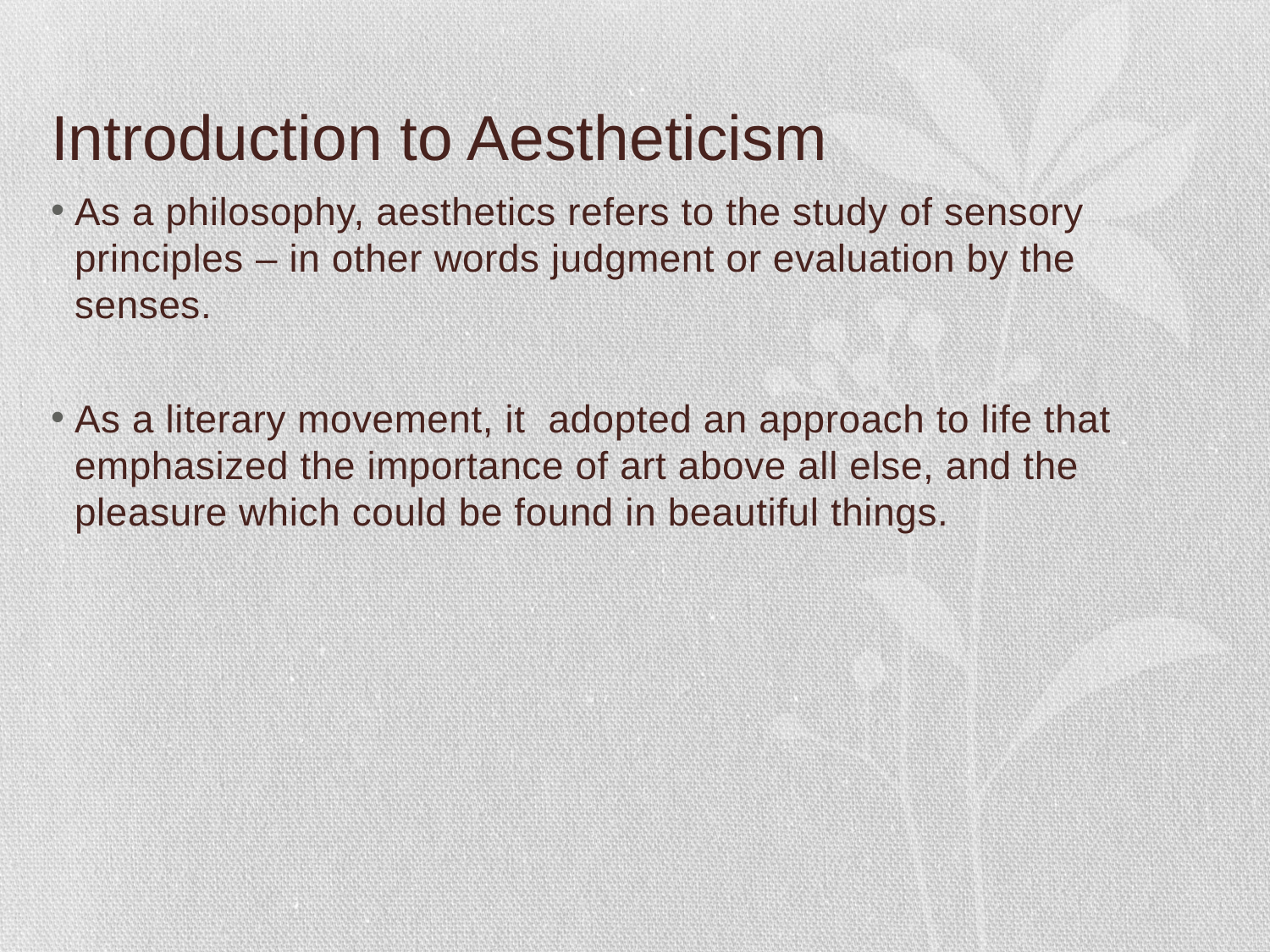

# Introduction to Aestheticism
As a philosophy, aesthetics refers to the study of sensory principles – in other words judgment or evaluation by the senses.

As a literary movement, it  adopted an approach to life that emphasized the importance of art above all else, and the pleasure which could be found in beautiful things.